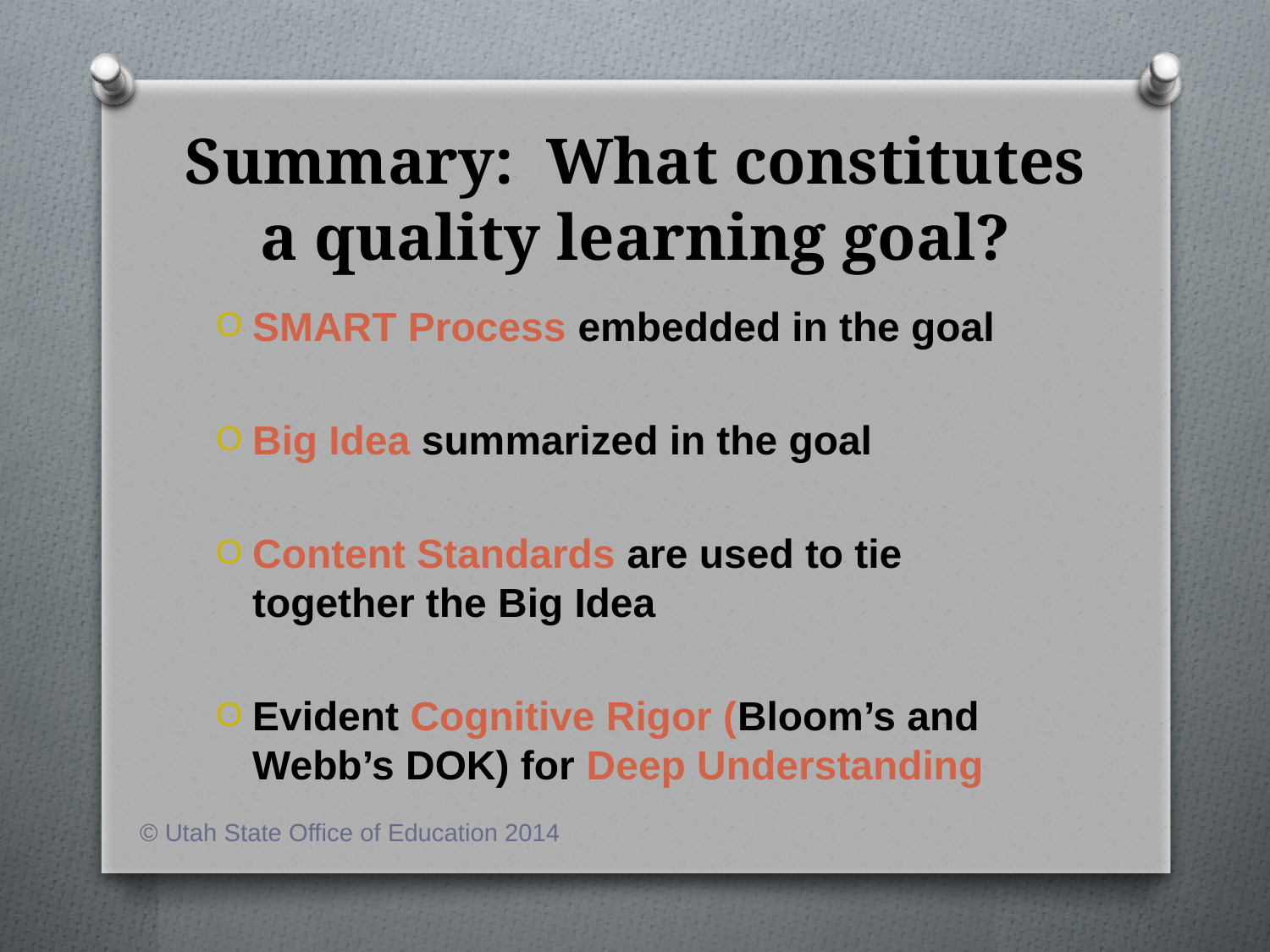

# Summary:  What constitutes a quality learning goal?
SMART Process embedded in the goal

Big Idea summarized in the goal

Content Standards are used to tie together the Big Idea

Evident Cognitive Rigor (Bloom’s and Webb’s DOK) for Deep Understanding

© Utah State Office of Education 2014